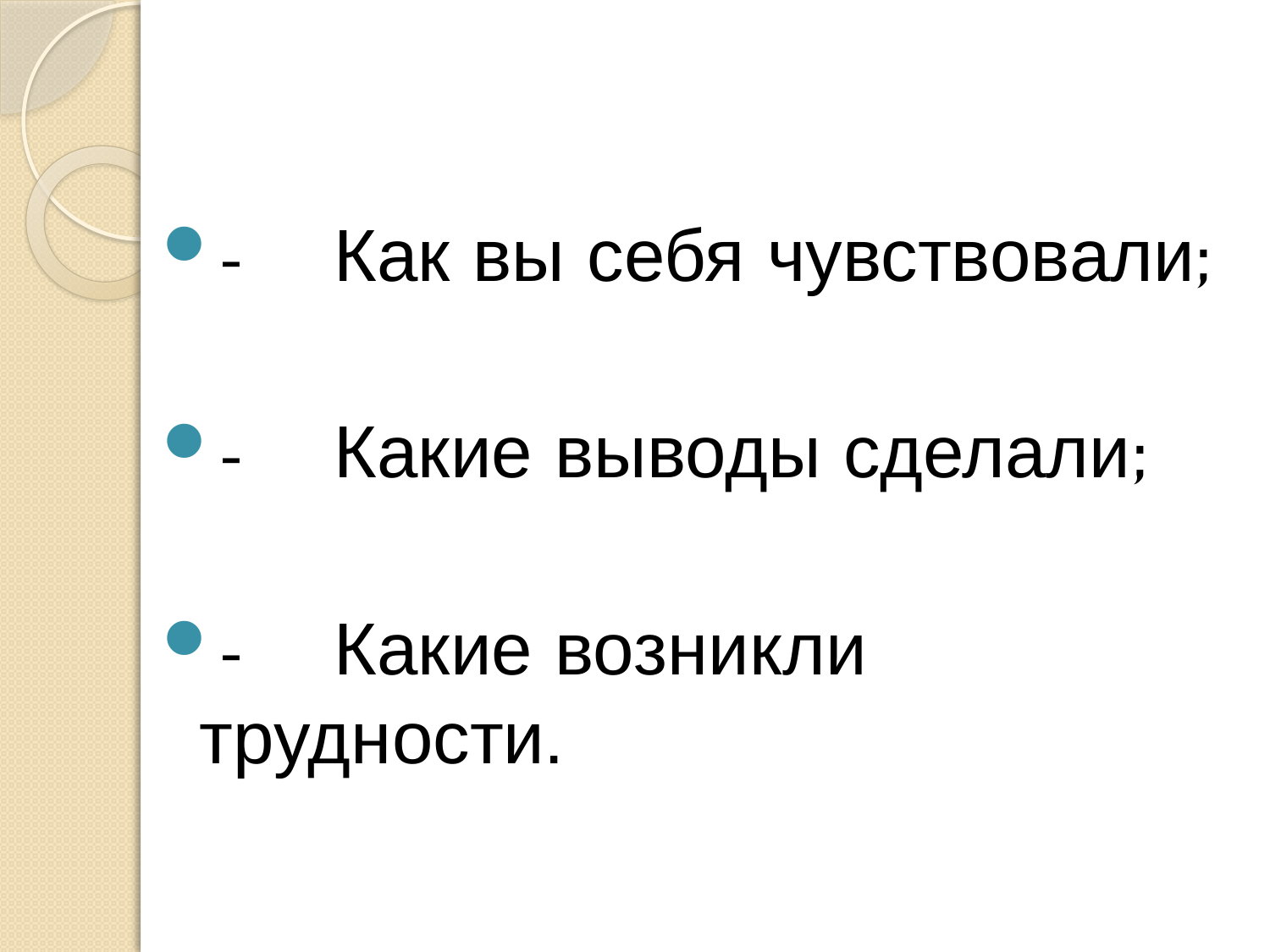

-    Как вы себя чувствовали;

-    Какие выводы сделали;

-    Какие возникли трудности.